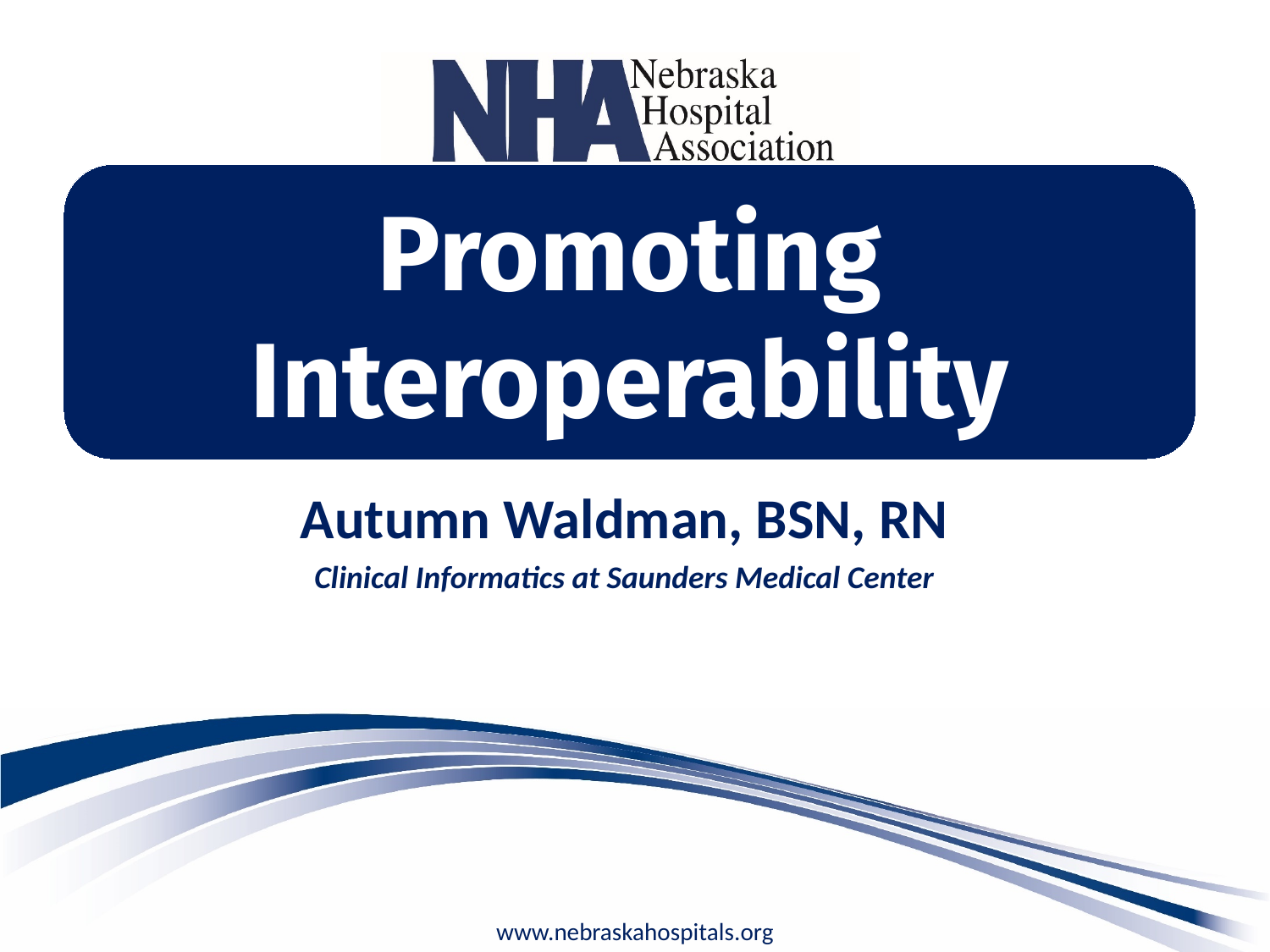

Promoting Interoperability
Autumn Waldman, BSN, RN
Clinical Informatics at Saunders Medical Center